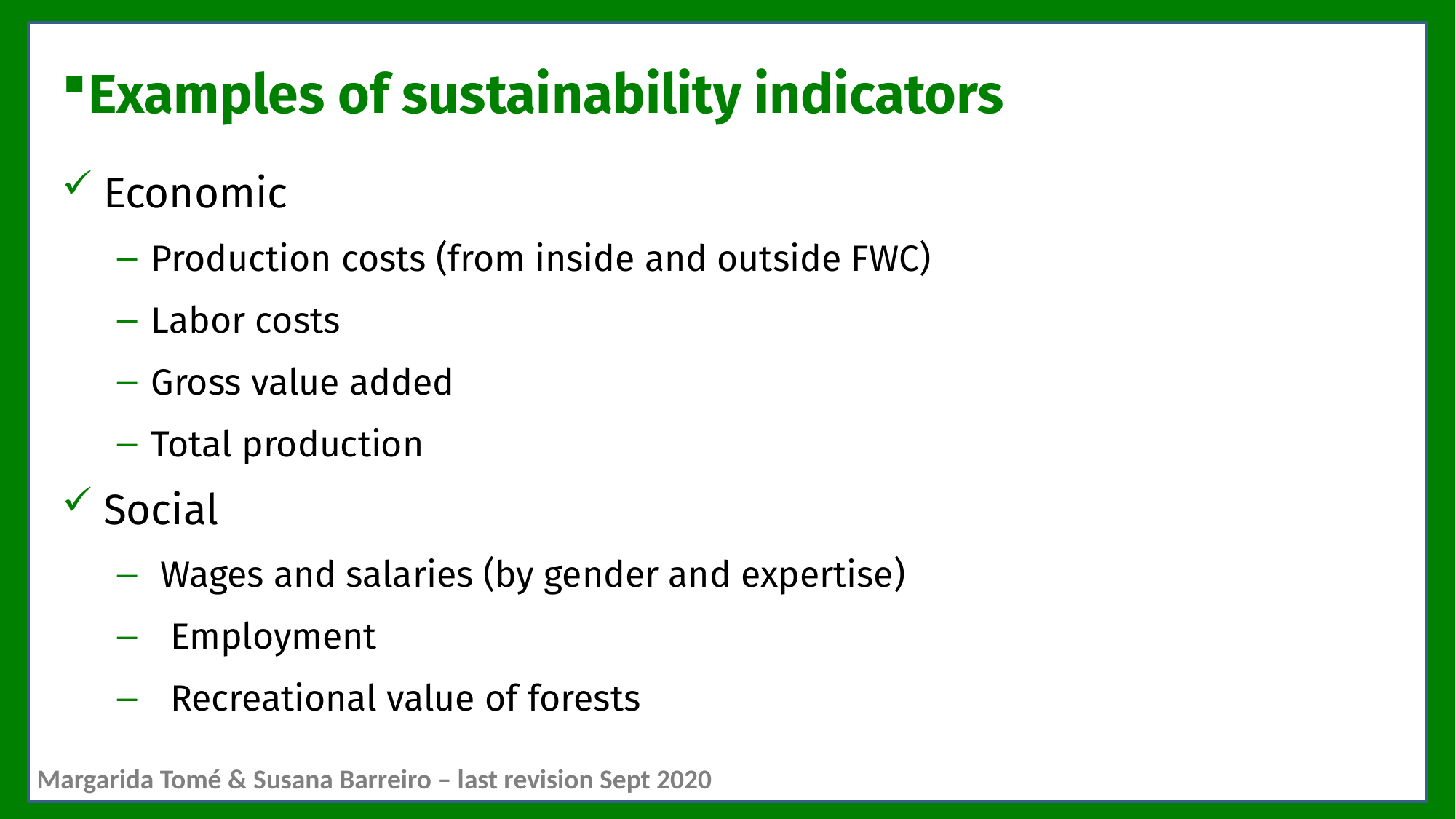

# Examples of sustainability indicators
Economic
Production costs (from inside and outside FWC)
Labor costs
Gross value added
Total production
Social
 Wages and salaries (by gender and expertise)
  Employment
  Recreational value of forests